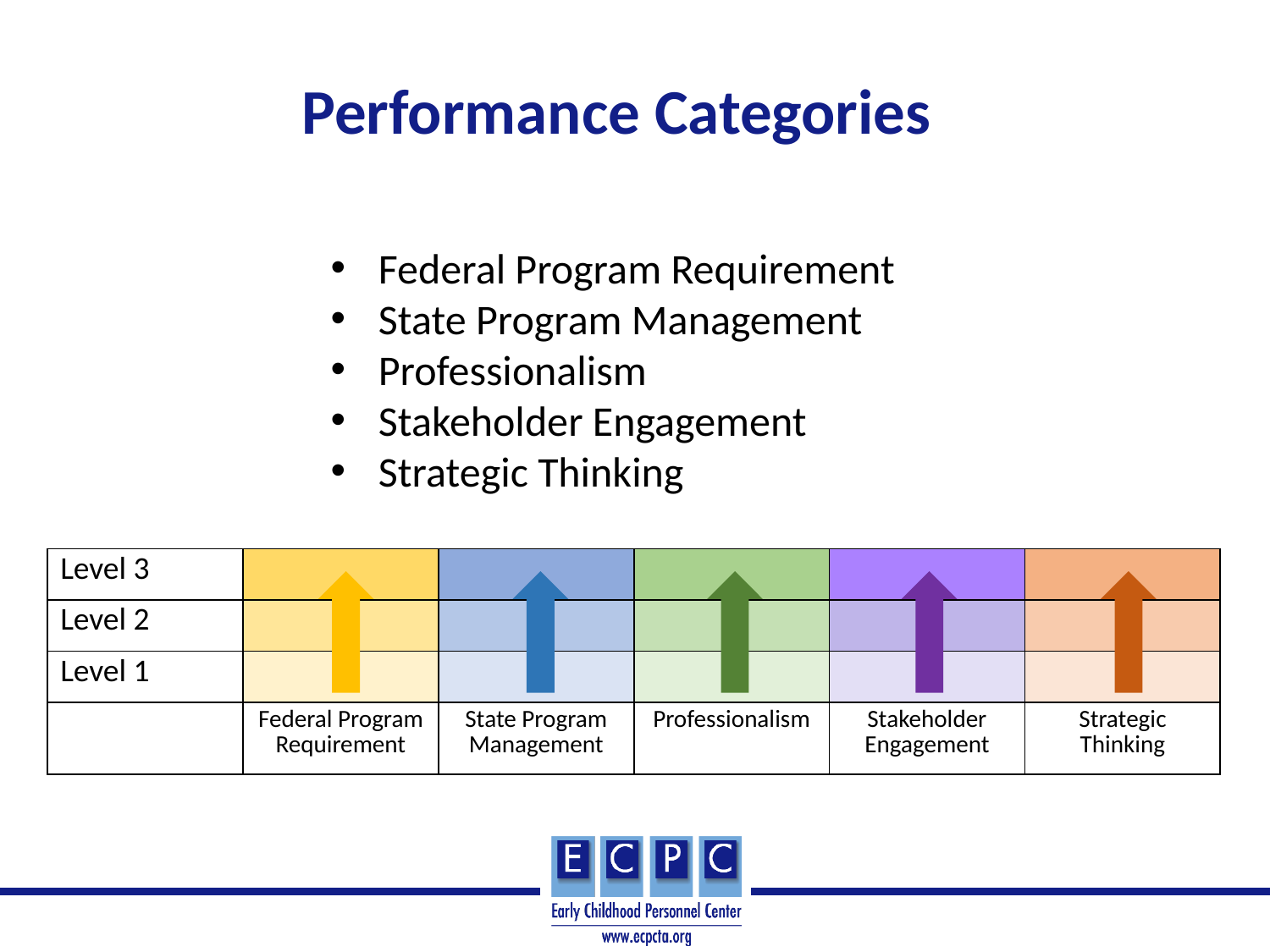

Performance Categories
Federal Program Requirement
State Program Management
Professionalism
Stakeholder Engagement
Strategic Thinking

| Level 3 |  |  |  |  |  |
| --- | --- | --- | --- | --- | --- |
| Level 2 |  |  |  |  |  |
| Level 1 |  |  |  |  |  |
|  | Federal Program Requirement | State Program Management | Professionalism | Stakeholder Engagement | Strategic Thinking |